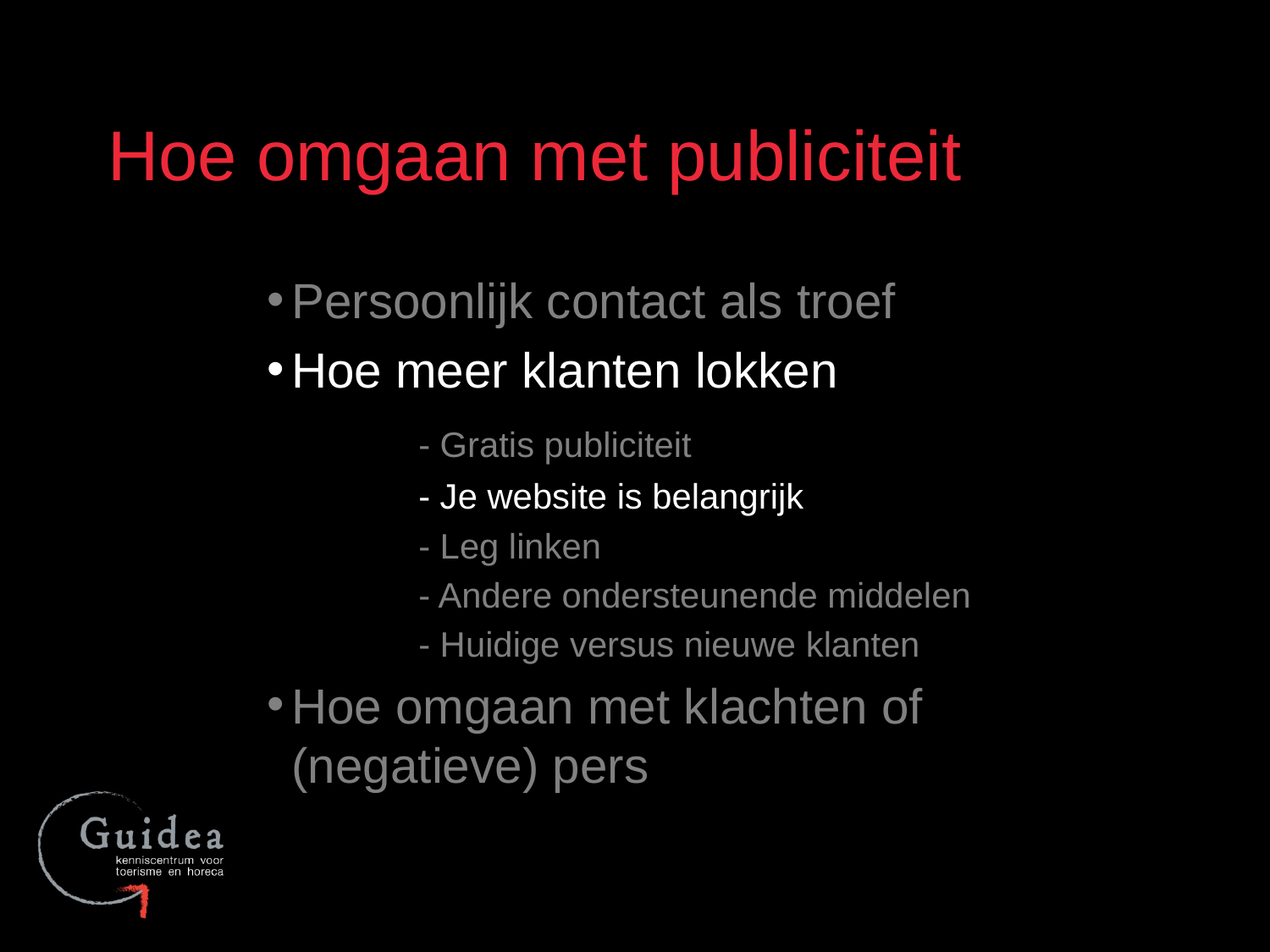

# Hoe omgaan met publiciteit
Persoonlijk contact als troef
Hoe meer klanten lokken
		- Gratis publiciteit
		- Je website is belangrijk
		- Leg linken
		- Andere ondersteunende middelen
		- Huidige versus nieuwe klanten
Hoe omgaan met klachten of (negatieve) pers